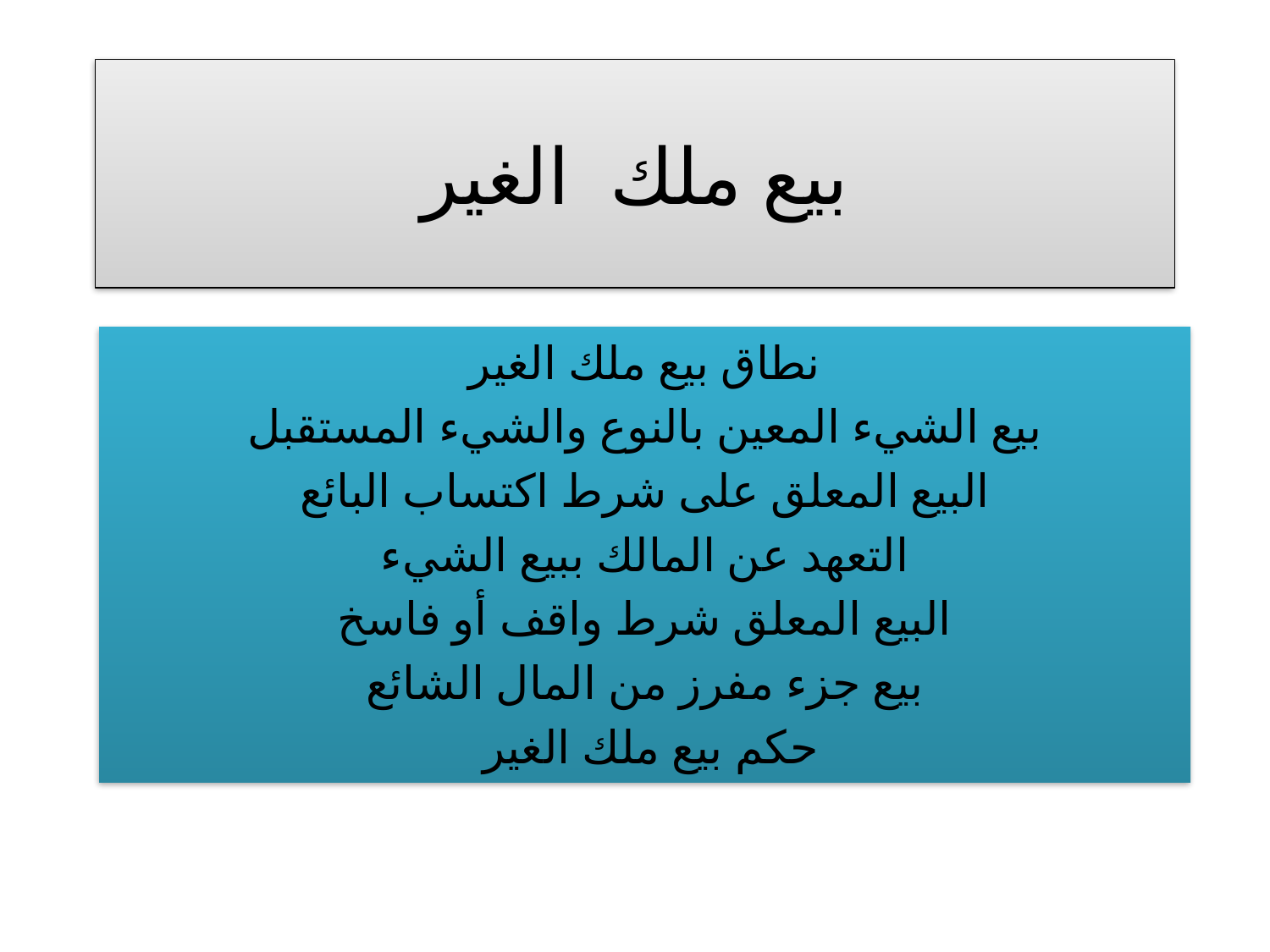

# بيع ملك  الغير
نطاق بيع ملك الغير
بيع الشيء المعين بالنوع والشيء المستقبل
البيع المعلق على شرط اكتساب البائع
التعهد عن المالك ببيع الشيء
البيع المعلق شرط واقف أو فاسخ
بيع جزء مفرز من المال الشائع
حكم بيع ملك الغير